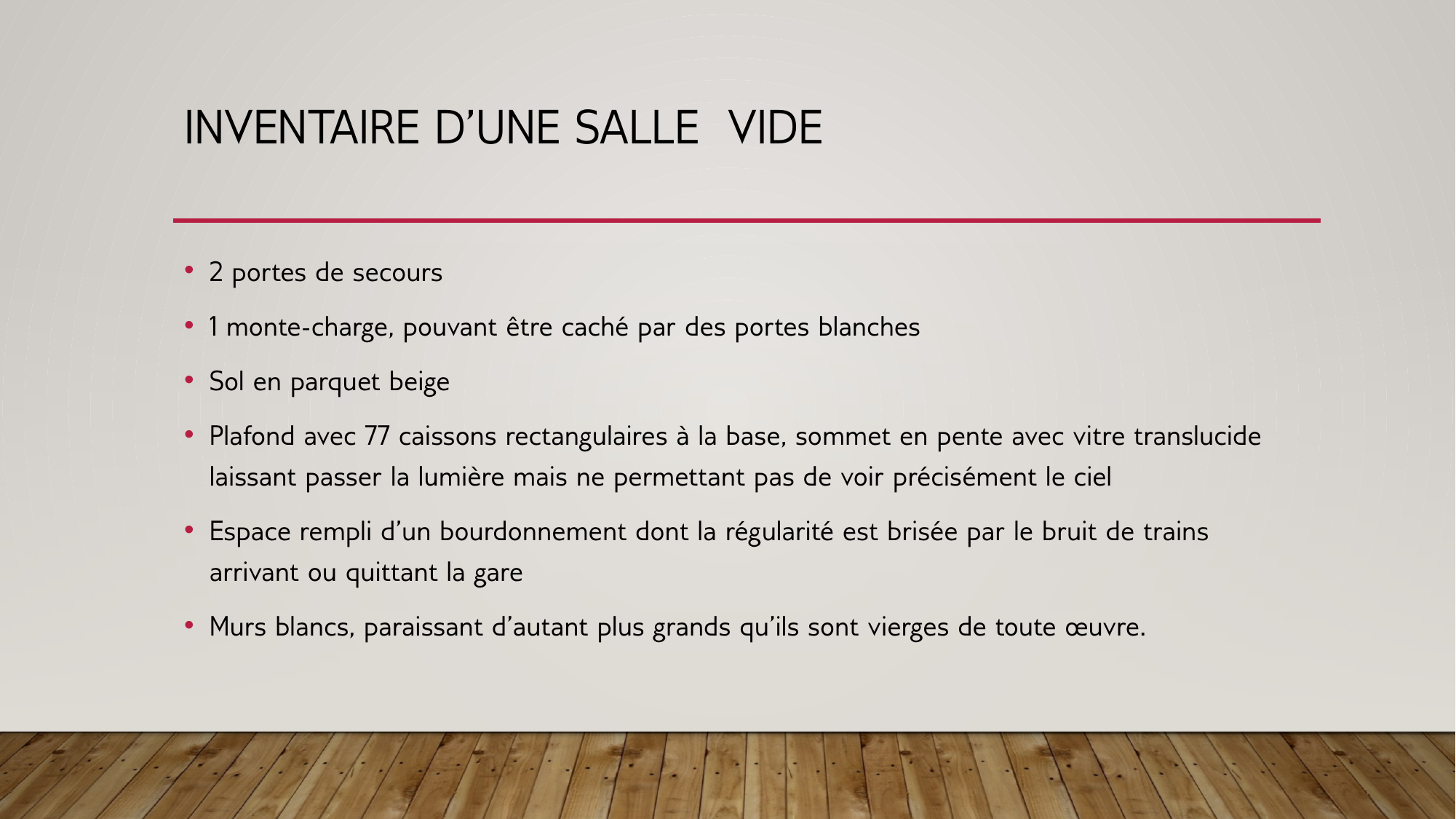

# Inventaire d’une salle  vide
2 portes de secours
1 monte-charge, pouvant être caché par des portes blanches
Sol en parquet beige
Plafond avec 77 caissons rectangulaires à la base, sommet en pente avec vitre translucide laissant passer la lumière mais ne permettant pas de voir précisément le ciel
Espace rempli d’un bourdonnement dont la régularité est brisée par le bruit de trains arrivant ou quittant la gare
Murs blancs, paraissant d’autant plus grands qu’ils sont vierges de toute œuvre.